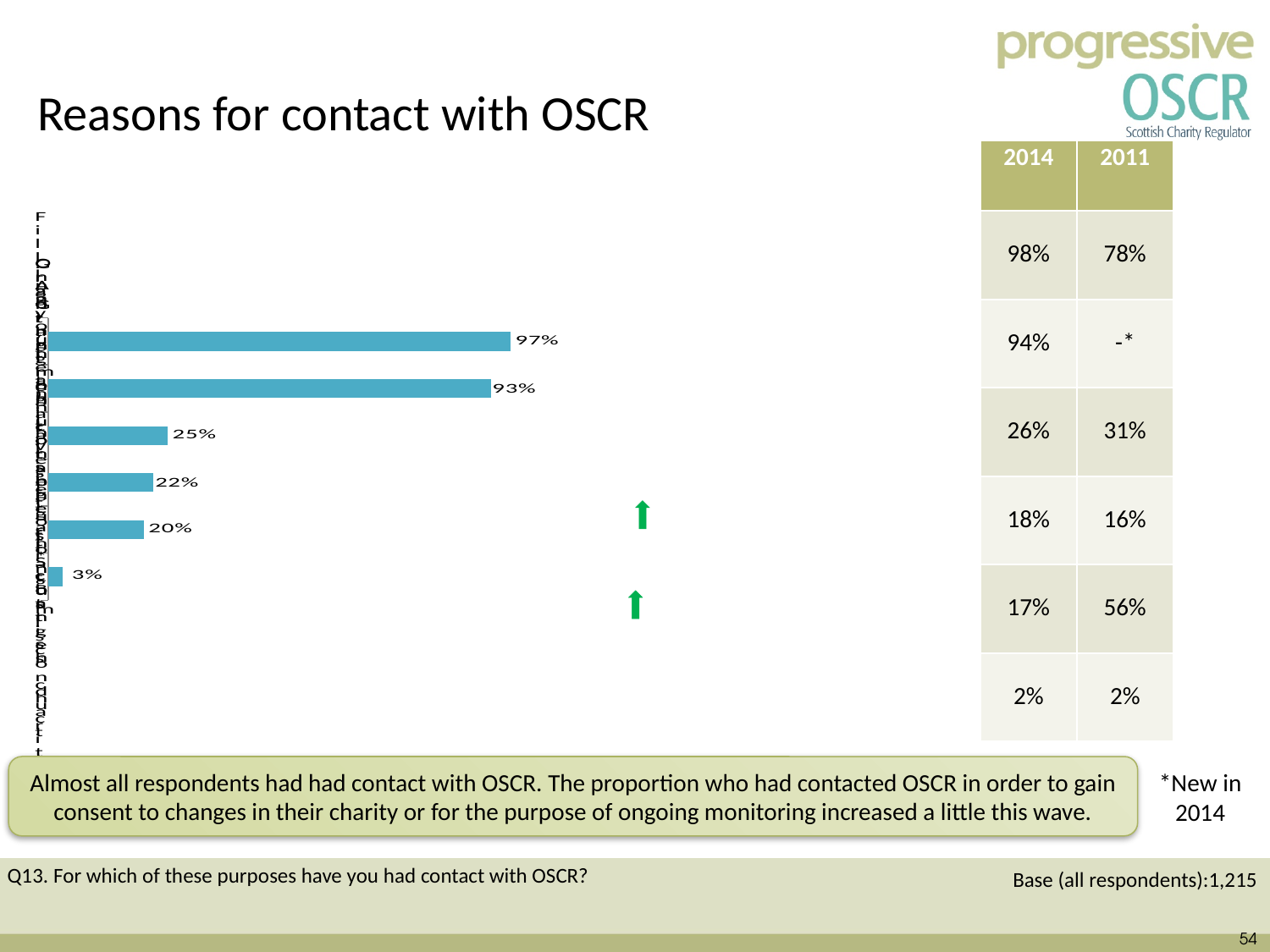

Reasons for contact with OSCR
| 2014 | 2011 |
| --- | --- |
| 98% | 78% |
| 94% | -\* |
| 26% | 31% |
| 18% | 16% |
| 17% | 56% |
| 2% | 2% |

### Chart

| Category | 2016 (B:1,215) |
|---|---|
| Any (net) | 0.9700000000000006 |
| Filling out annual return* | 0.93 |
| Granting charitable status | 0.25 |
| Granting consent to changes | 0.22 |
| Ongoing monitoring of Scottish charities | 0.2 |
| Investigating misconduct | 0.030000000000000002 |

Almost all respondents had had contact with OSCR. The proportion who had contacted OSCR in order to gain consent to changes in their charity or for the purpose of ongoing monitoring increased a little this wave.
*New in 2014
Q13. For which of these purposes have you had contact with OSCR?
Base (all respondents):1,215
54